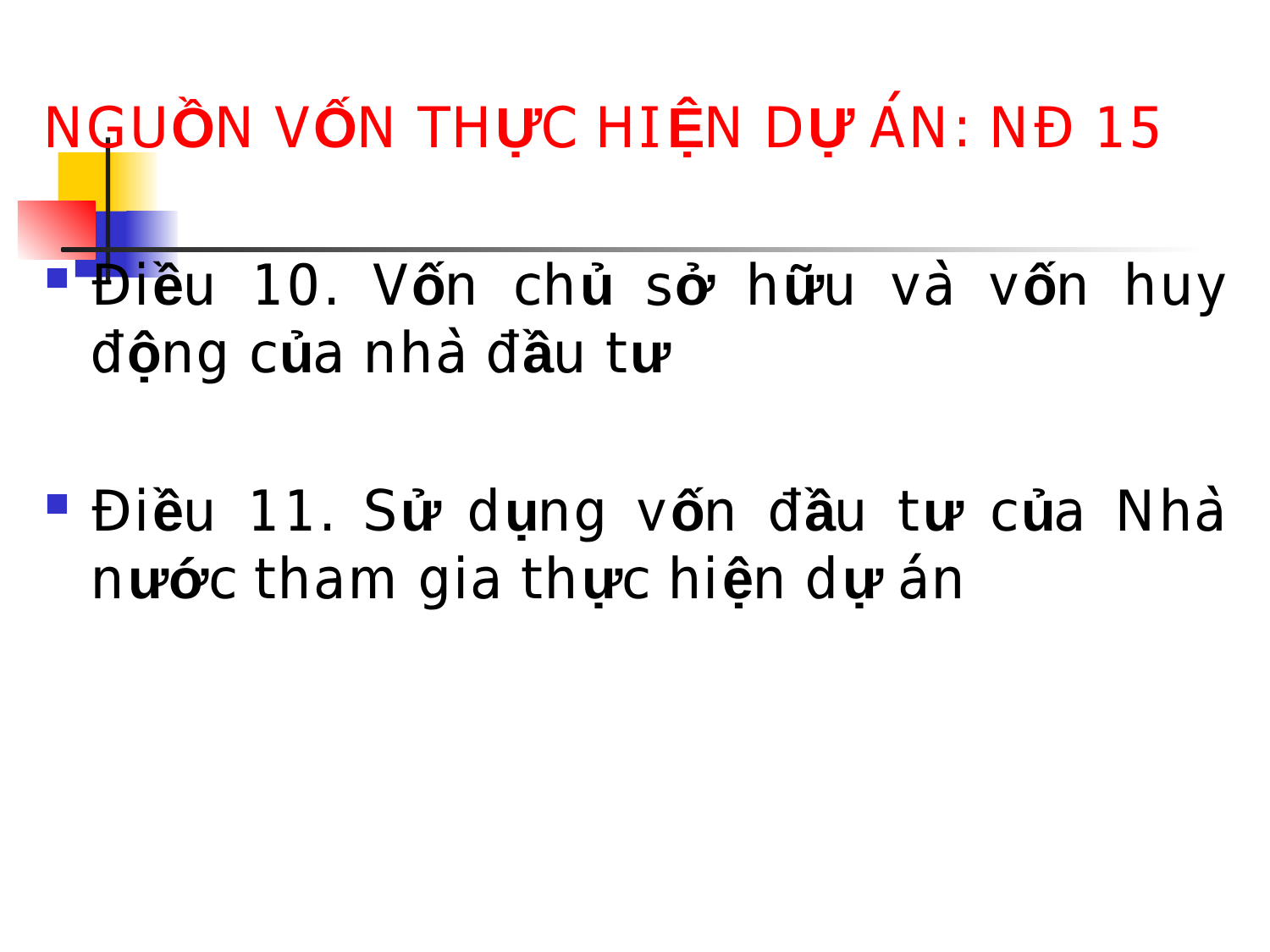

#
NGUỒN VỐN THỰC HIỆN DỰ ÁN: NĐ 15

Điều 10. Vốn chủ sở hữu và vốn huy động của nhà đầu tư

Điều 11. Sử dụng vốn đầu tư của Nhà nước tham gia thực hiện dự án